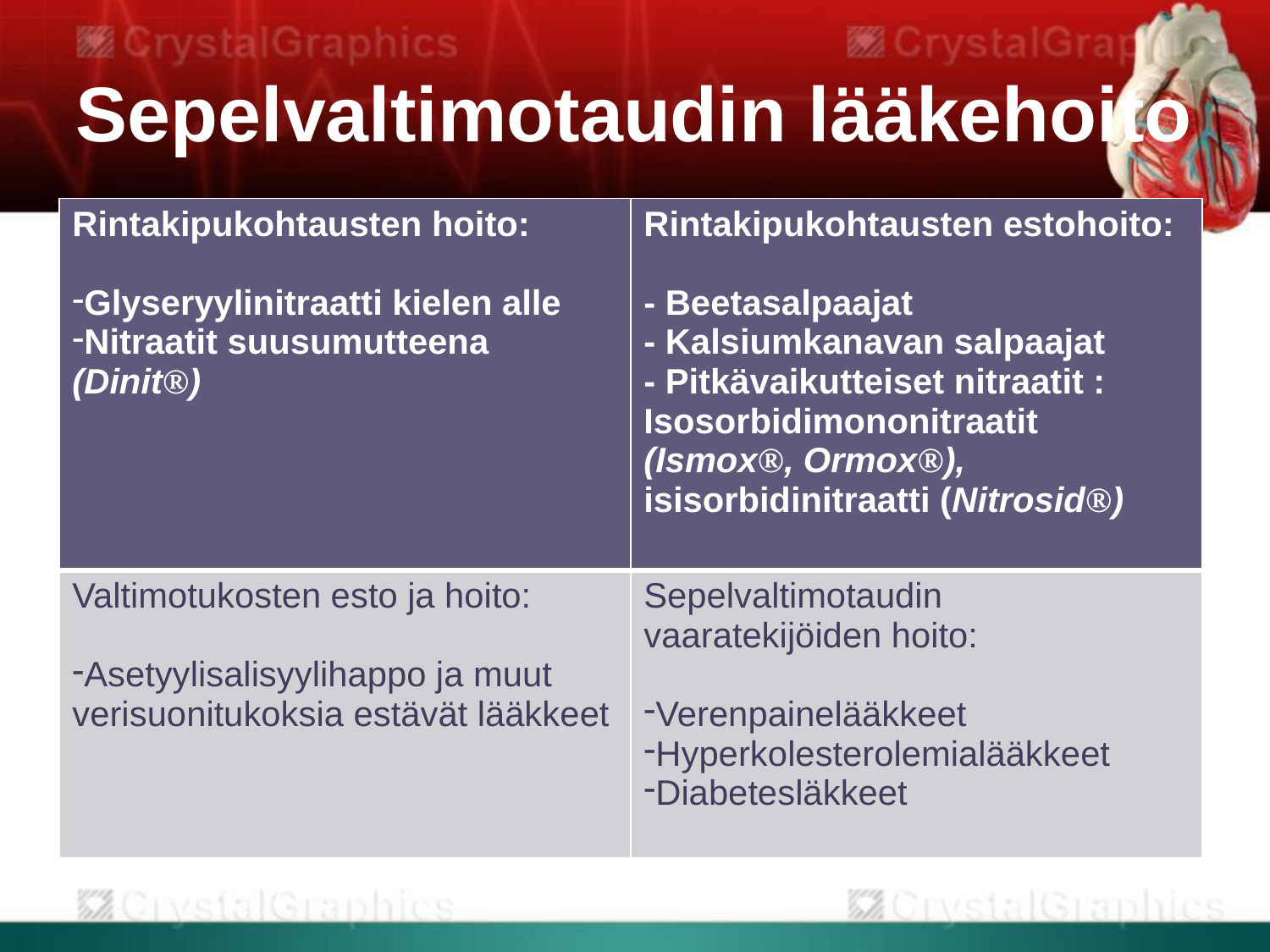

Sepelvaltimotaudin lääkehoito
| Rintakipukohtausten hoito: Glyseryylinitraatti kielen alle Nitraatit suusumutteena (Dinit®) | Rintakipukohtausten estohoito: - Beetasalpaajat - Kalsiumkanavan salpaajat - Pitkävaikutteiset nitraatit : Isosorbidimononitraatit (Ismox®, Ormox®), isisorbidinitraatti (Nitrosid®) |
| --- | --- |
| Valtimotukosten esto ja hoito: Asetyylisalisyylihappo ja muut verisuonitukoksia estävät lääkkeet | Sepelvaltimotaudin vaaratekijöiden hoito: Verenpainelääkkeet Hyperkolesterolemialääkkeet Diabetesläkkeet |